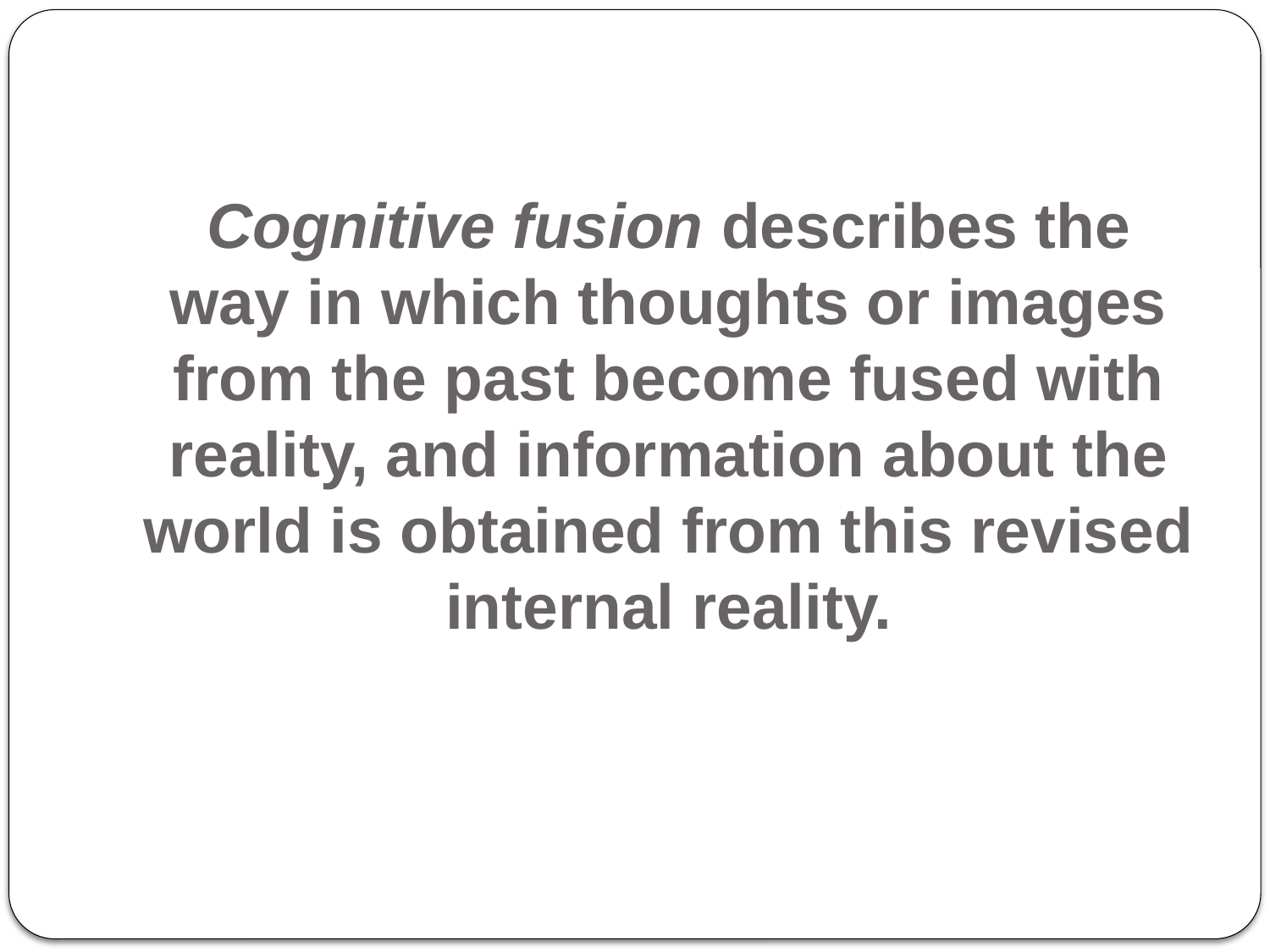

# Cognitive fusion describes the way in which thoughts or images from the past become fused with reality, and information about the world is obtained from this revised internal reality.